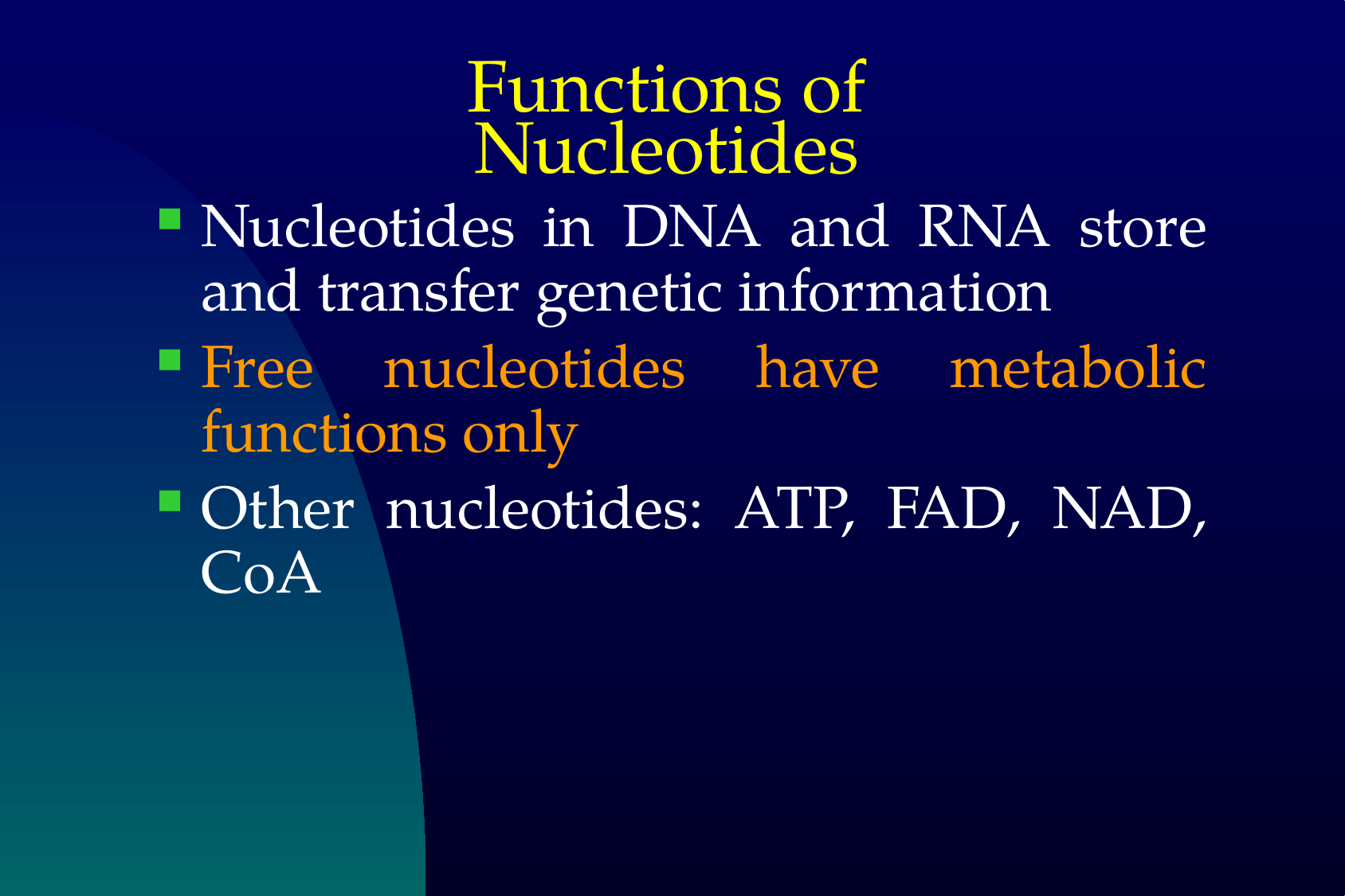

# Functions of Nucleotides
Nucleotides in DNA and RNA store and transfer genetic information
Free nucleotides have metabolic functions only
Other nucleotides: ATP, FAD, NAD, CoA